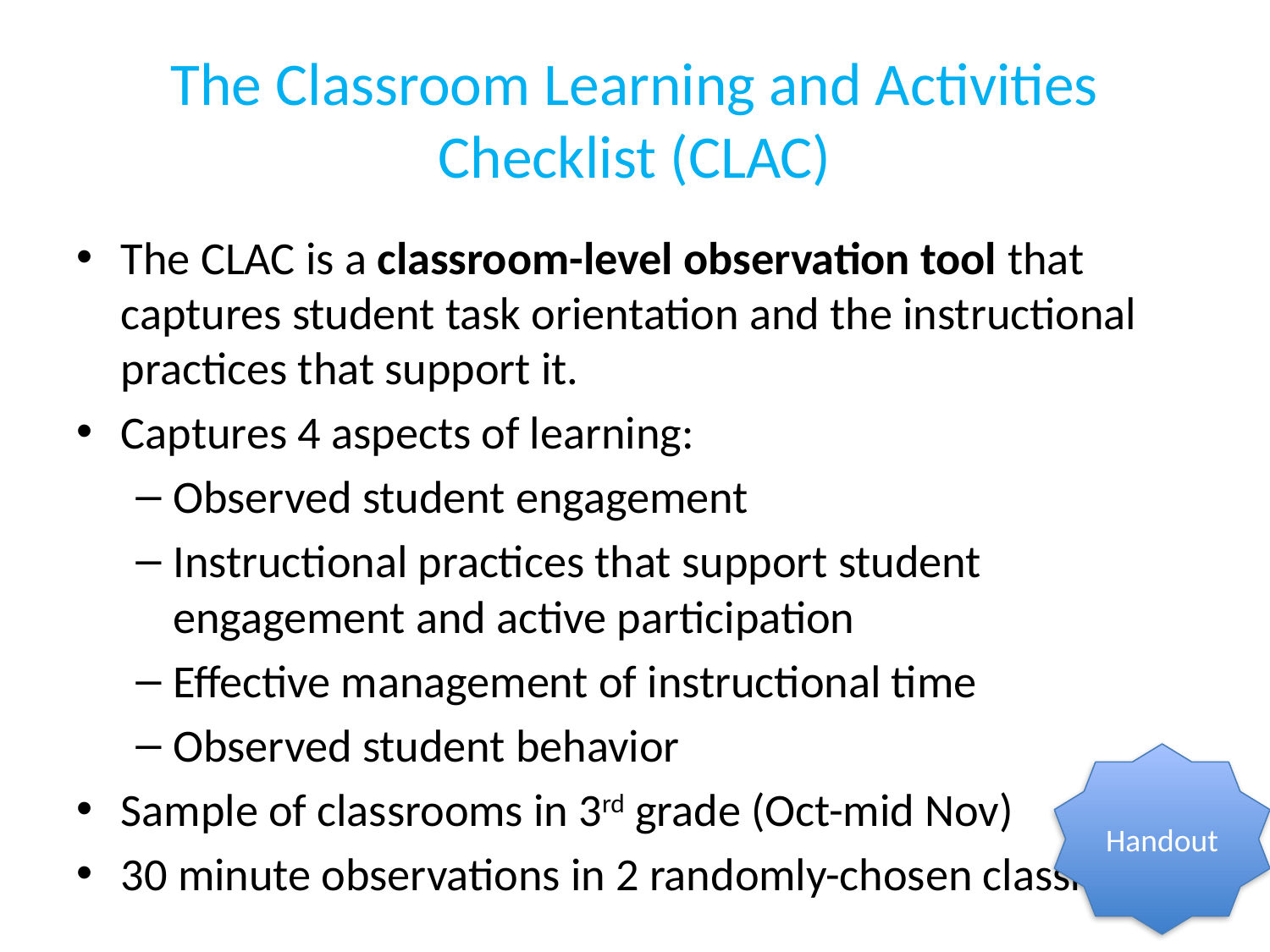

# The Classroom Learning and Activities Checklist (CLAC)
The CLAC is a classroom-level observation tool that captures student task orientation and the instructional practices that support it.
Captures 4 aspects of learning:
Observed student engagement
Instructional practices that support student engagement and active participation
Effective management of instructional time
Observed student behavior
Sample of classrooms in 3rd grade (Oct-mid Nov)
30 minute observations in 2 randomly-chosen classrooms

Handout